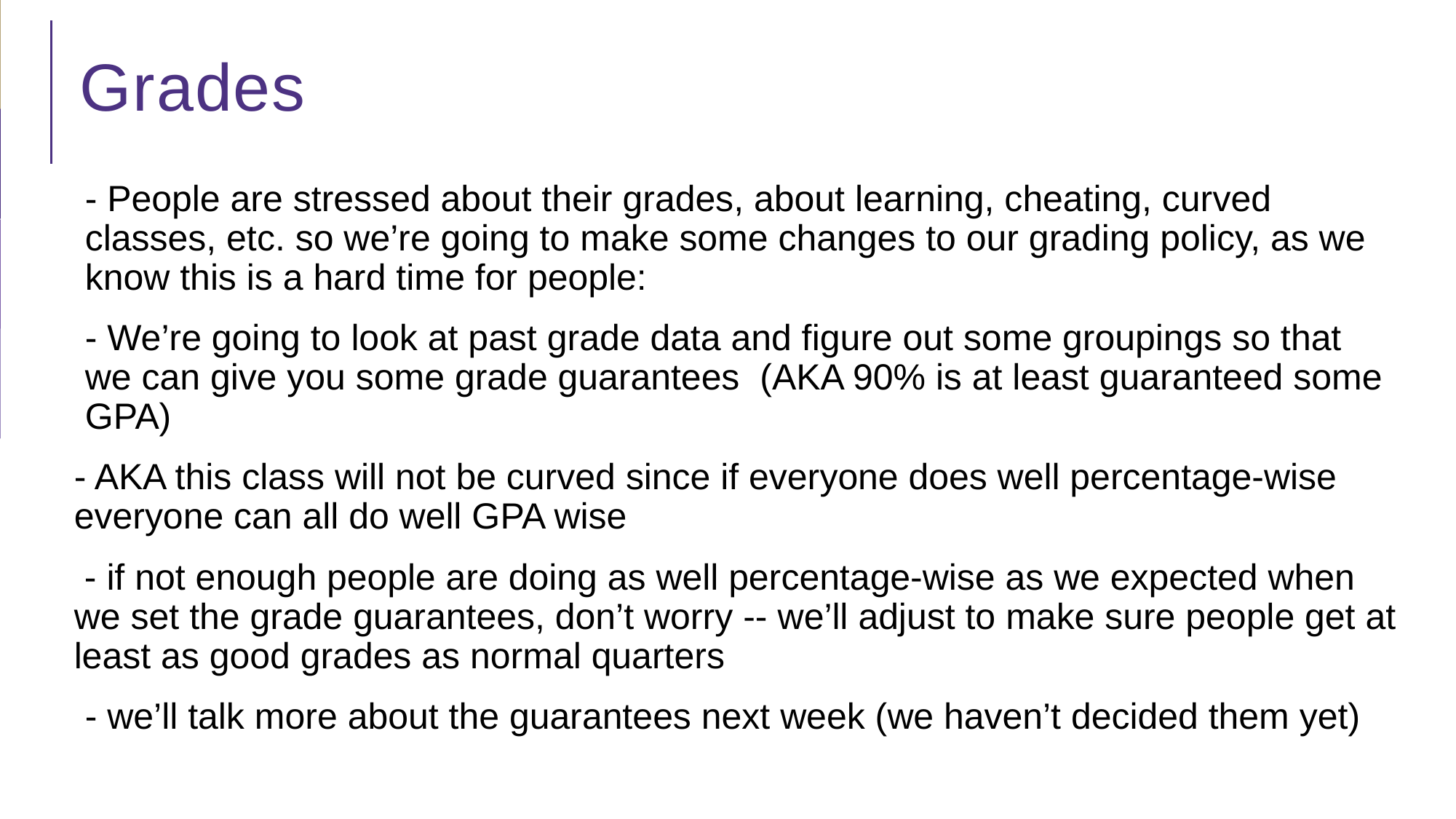

# Grades
- People are stressed about their grades, about learning, cheating, curved classes, etc. so we’re going to make some changes to our grading policy, as we know this is a hard time for people:
- We’re going to look at past grade data and figure out some groupings so that we can give you some grade guarantees  (AKA 90% is at least guaranteed some GPA)
- AKA this class will not be curved since if everyone does well percentage-wise everyone can all do well GPA wise
 - if not enough people are doing as well percentage-wise as we expected when we set the grade guarantees, don’t worry -- we’ll adjust to make sure people get at least as good grades as normal quarters
- we’ll talk more about the guarantees next week (we haven’t decided them yet)